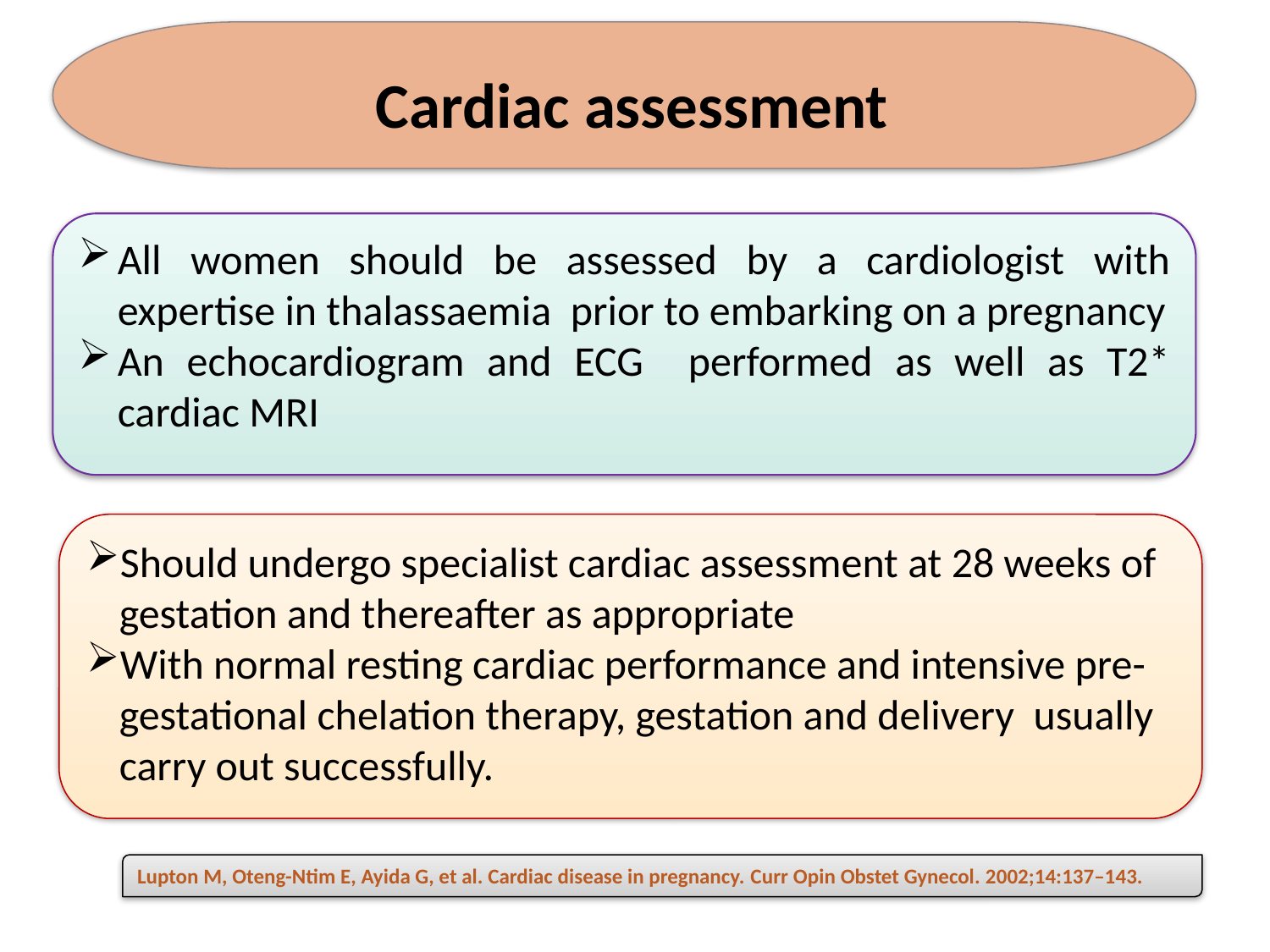

Cardiac assessment
All women should be assessed by a cardiologist with expertise in thalassaemia  prior to embarking on a pregnancy
An echocardiogram and ECG  performed as well as T2* cardiac MRI
Should undergo specialist cardiac assessment at 28 weeks of gestation and thereafter as appropriate
With normal resting cardiac performance and intensive pre- gestational chelation therapy, gestation and delivery  usually carry out successfully.
Lupton M, Oteng-Ntim E, Ayida G, et al. Cardiac disease in pregnancy. Curr Opin Obstet Gynecol. 2002;14:137–143.